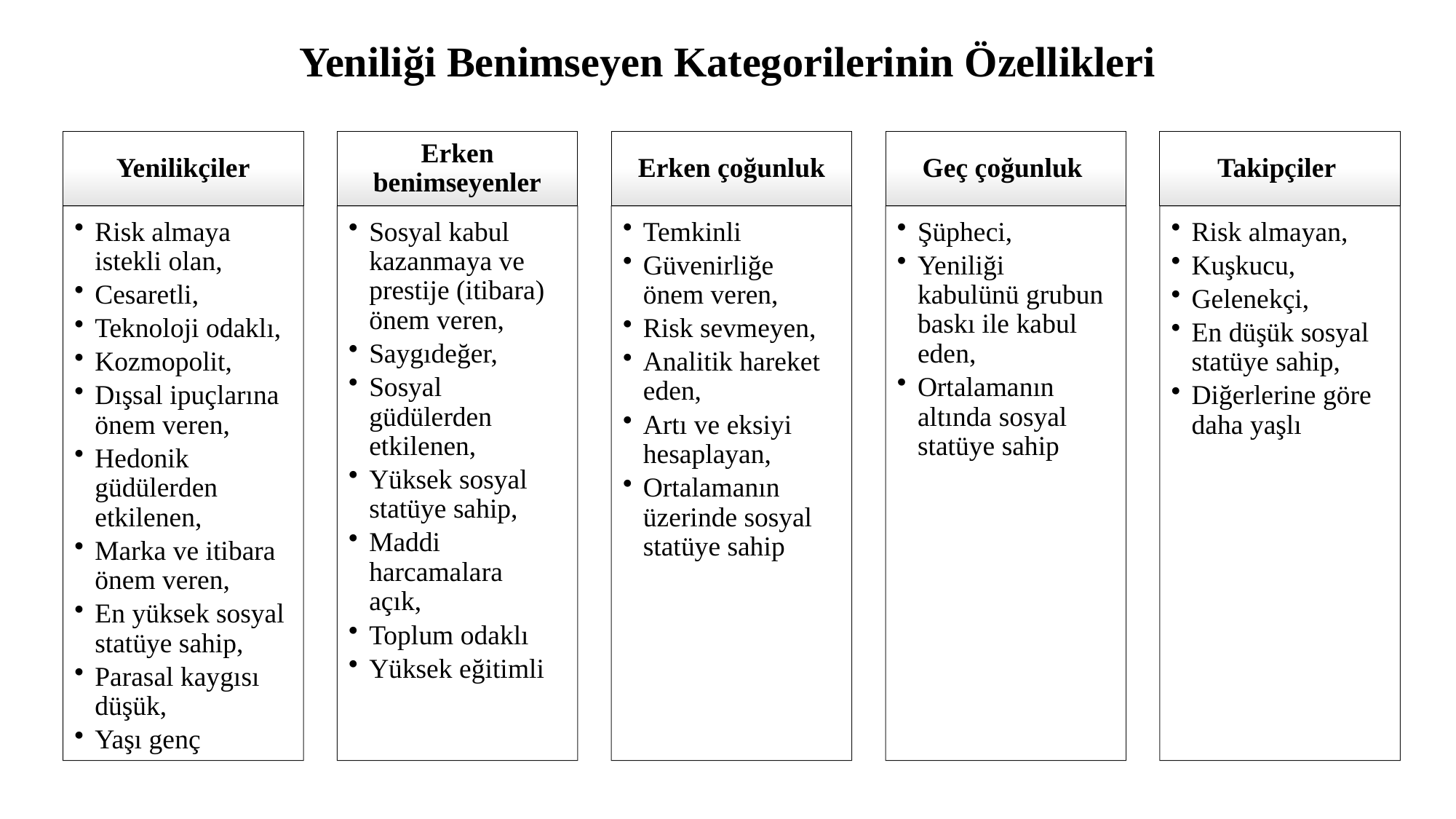

# Yeniliği Benimseyen Kategorilerinin Özellikleri
Yenilikçiler
Risk almaya istekli olan,
Cesaretli,
Teknoloji odaklı,
Kozmopolit,
Dışsal ipuçlarına önem veren,
Hedonik güdülerden etkilenen,
Marka ve itibara önem veren,
En yüksek sosyal statüye sahip,
Parasal kaygısı düşük,
Yaşı genç
Erken benimseyenler
Sosyal kabul kazanmaya ve prestije (itibara) önem veren,
Saygıdeğer,
Sosyal güdülerden etkilenen,
Yüksek sosyal statüye sahip,
Maddi harcamalara açık,
Toplum odaklı
Yüksek eğitimli
Erken çoğunluk
Temkinli
Güvenirliğe önem veren,
Risk sevmeyen,
Analitik hareket eden,
Artı ve eksiyi hesaplayan,
Ortalamanın üzerinde sosyal statüye sahip
Geç çoğunluk
Şüpheci,
Yeniliği kabulünü grubun baskı ile kabul eden,
Ortalamanın altında sosyal statüye sahip
Takipçiler
Risk almayan,
Kuşkucu,
Gelenekçi,
En düşük sosyal statüye sahip,
Diğerlerine göre daha yaşlı